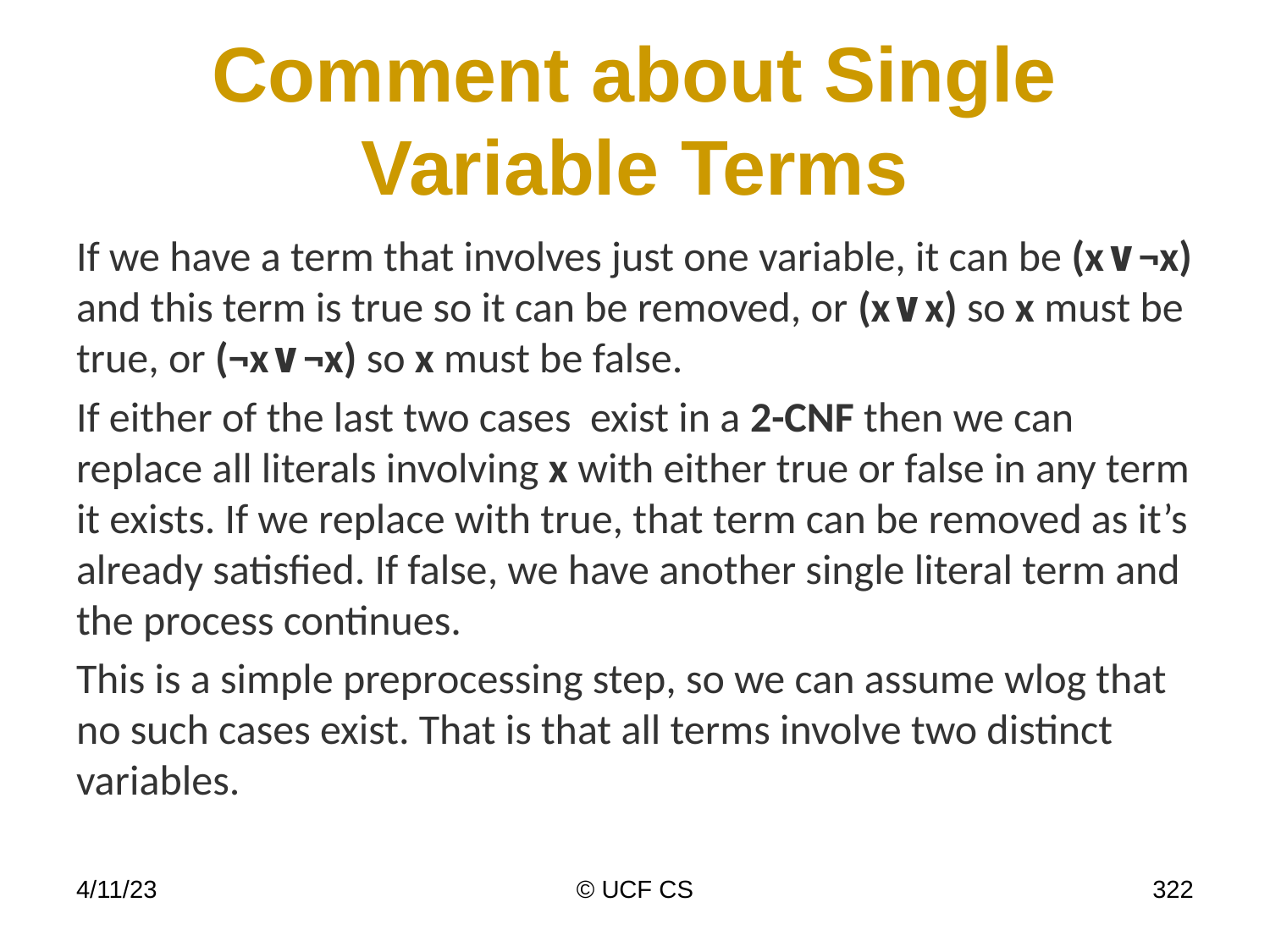

# Comment about Single Variable Terms
If we have a term that involves just one variable, it can be (x∨¬x) and this term is true so it can be removed, or (x∨x) so x must be true, or (¬x∨¬x) so x must be false.
If either of the last two cases  exist in a 2-CNF then we can replace all literals involving x with either true or false in any term it exists. If we replace with true, that term can be removed as it’s already satisfied. If false, we have another single literal term and the process continues.
This is a simple preprocessing step, so we can assume wlog that no such cases exist. That is that all terms involve two distinct variables.
4/11/23
© UCF CS
322